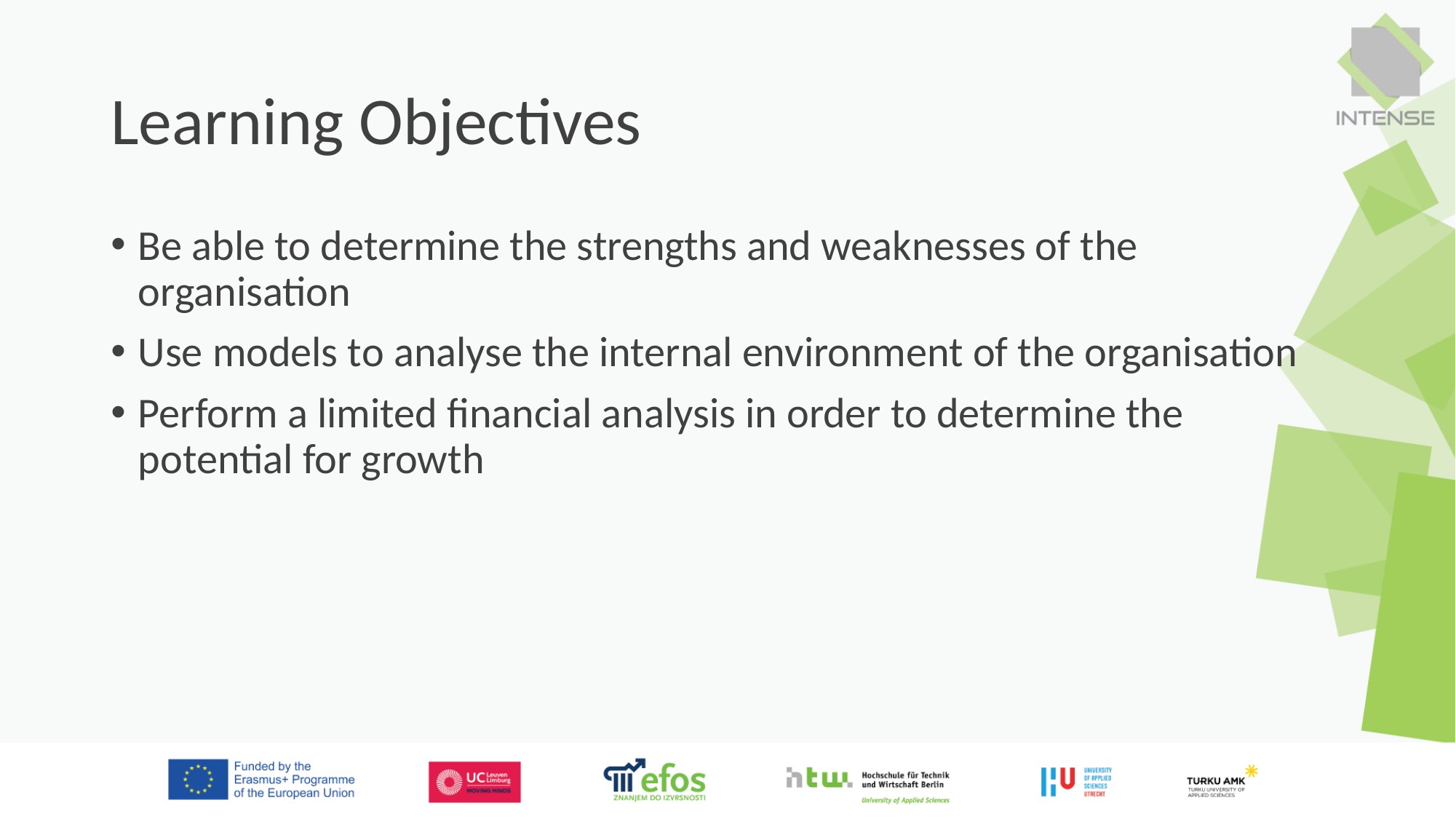

# Learning Objectives
Be able to determine the strengths and weaknesses of the organisation
Use models to analyse the internal environment of the organisation
Perform a limited financial analysis in order to determine the potential for growth